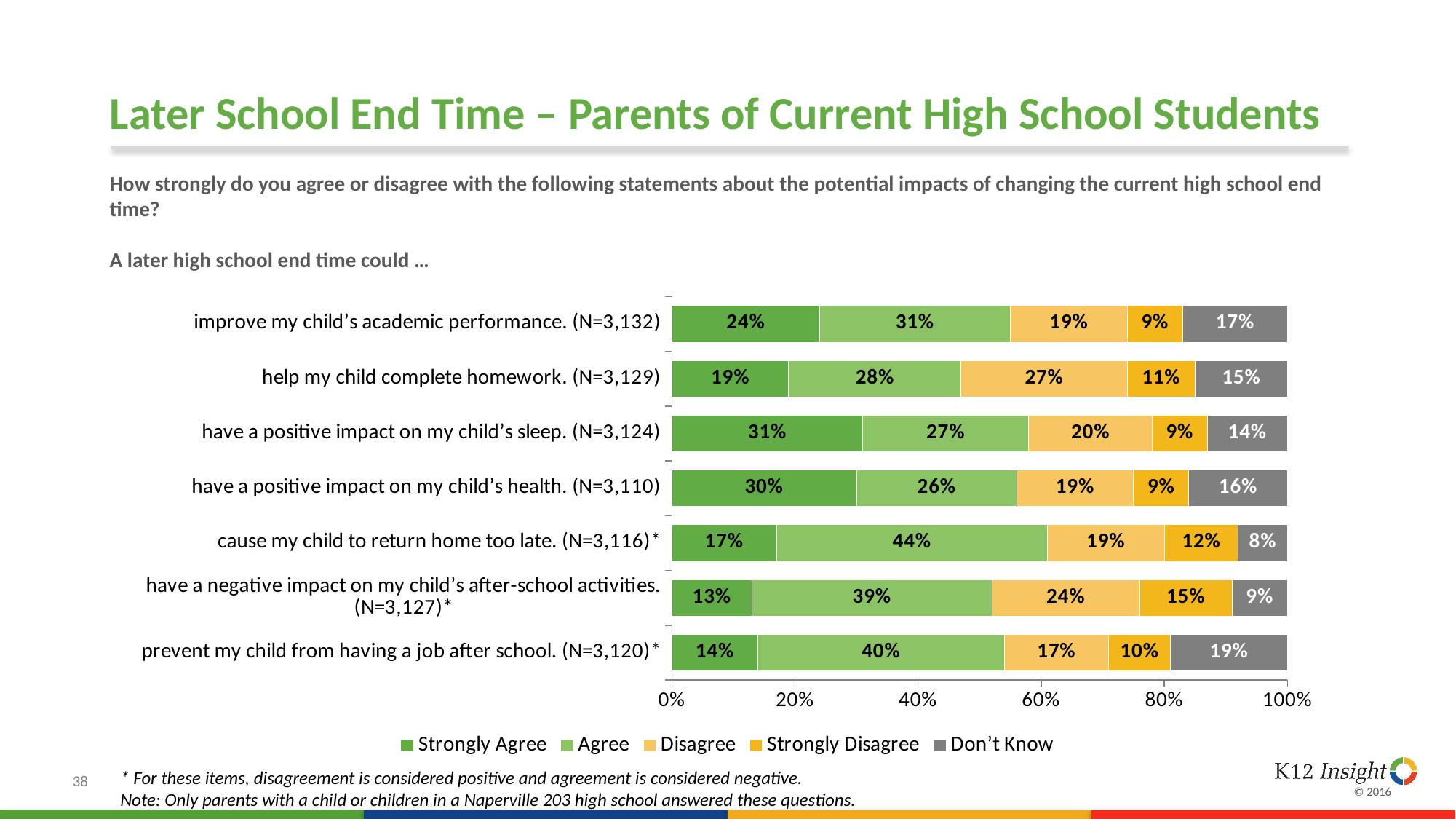

# Later School End Time – Parents of Current High School Students
How strongly do you agree or disagree with the following statements about the potential impacts of changing the current high school end time?

A later high school end time could …

### Chart:

| Category | Strongly Agree | Agree | Disagree | Strongly Disagree | Don’t Know |
|---|---|---|---|---|---|
| prevent my child from having a job after school. (N=3,120)* | 0.14 | 0.4 | 0.17 | 0.1 | 0.19 |
| have a negative impact on my child’s after-school activities. (N=3,127)* | 0.13 | 0.39 | 0.24 | 0.15 | 0.09 |
| cause my child to return home too late. (N=3,116)* | 0.17 | 0.44 | 0.19 | 0.12 | 0.08 |
| have a positive impact on my child’s health. (N=3,110) | 0.3 | 0.26 | 0.19 | 0.09 | 0.16 |
| have a positive impact on my child’s sleep. (N=3,124) | 0.31 | 0.27 | 0.2 | 0.09 | 0.14 |
| help my child complete homework. (N=3,129) | 0.19 | 0.28 | 0.27 | 0.11 | 0.15 |
| improve my child’s academic performance. (N=3,132) | 0.24 | 0.31 | 0.19 | 0.09 | 0.17 |
* For these items, disagreement is considered positive and agreement is considered negative.
Note: Only parents with a child or children in a Naperville 203 high school answered these questions.
38